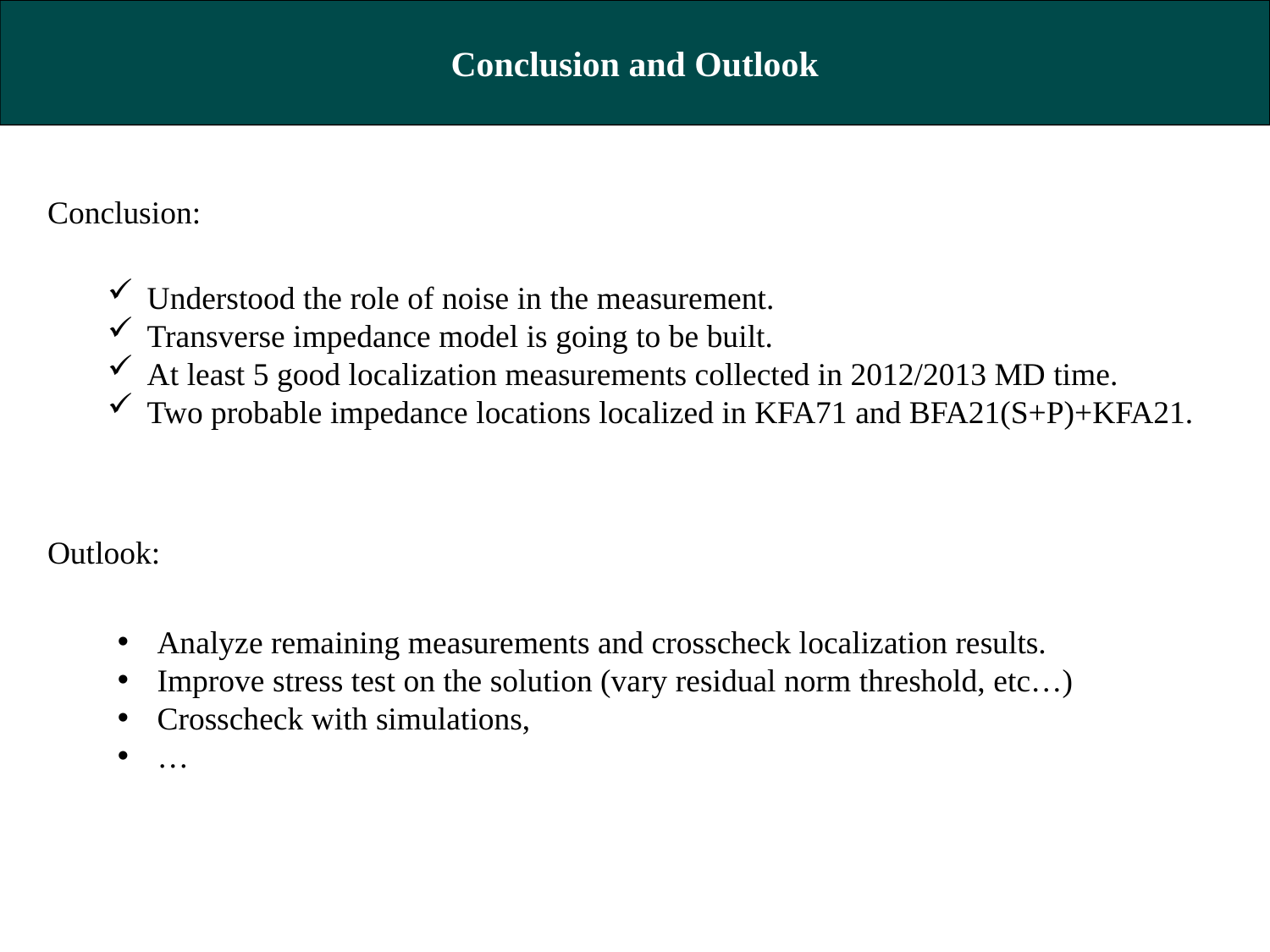

Conclusion and Outlook
Conclusion:
Understood the role of noise in the measurement.
Transverse impedance model is going to be built.
At least 5 good localization measurements collected in 2012/2013 MD time.
Two probable impedance locations localized in KFA71 and BFA21(S+P)+KFA21.

Outlook:
Analyze remaining measurements and crosscheck localization results.
Improve stress test on the solution (vary residual norm threshold, etc…)
Crosscheck with simulations,
…